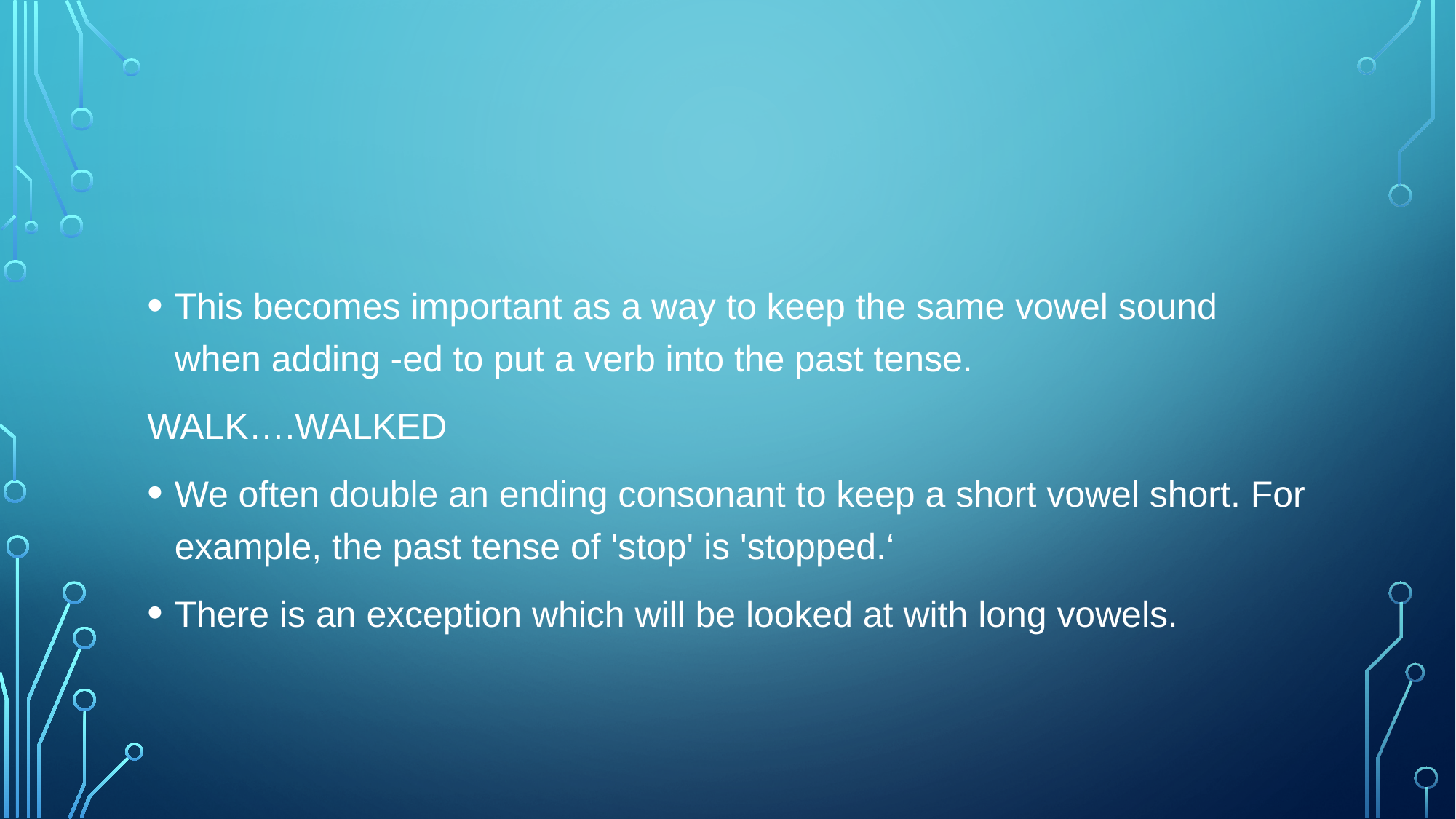

#
This becomes important as a way to keep the same vowel sound when adding -ed to put a verb into the past tense.
WALK….WALKED
We often double an ending consonant to keep a short vowel short. For example, the past tense of 'stop' is 'stopped.‘
There is an exception which will be looked at with long vowels.